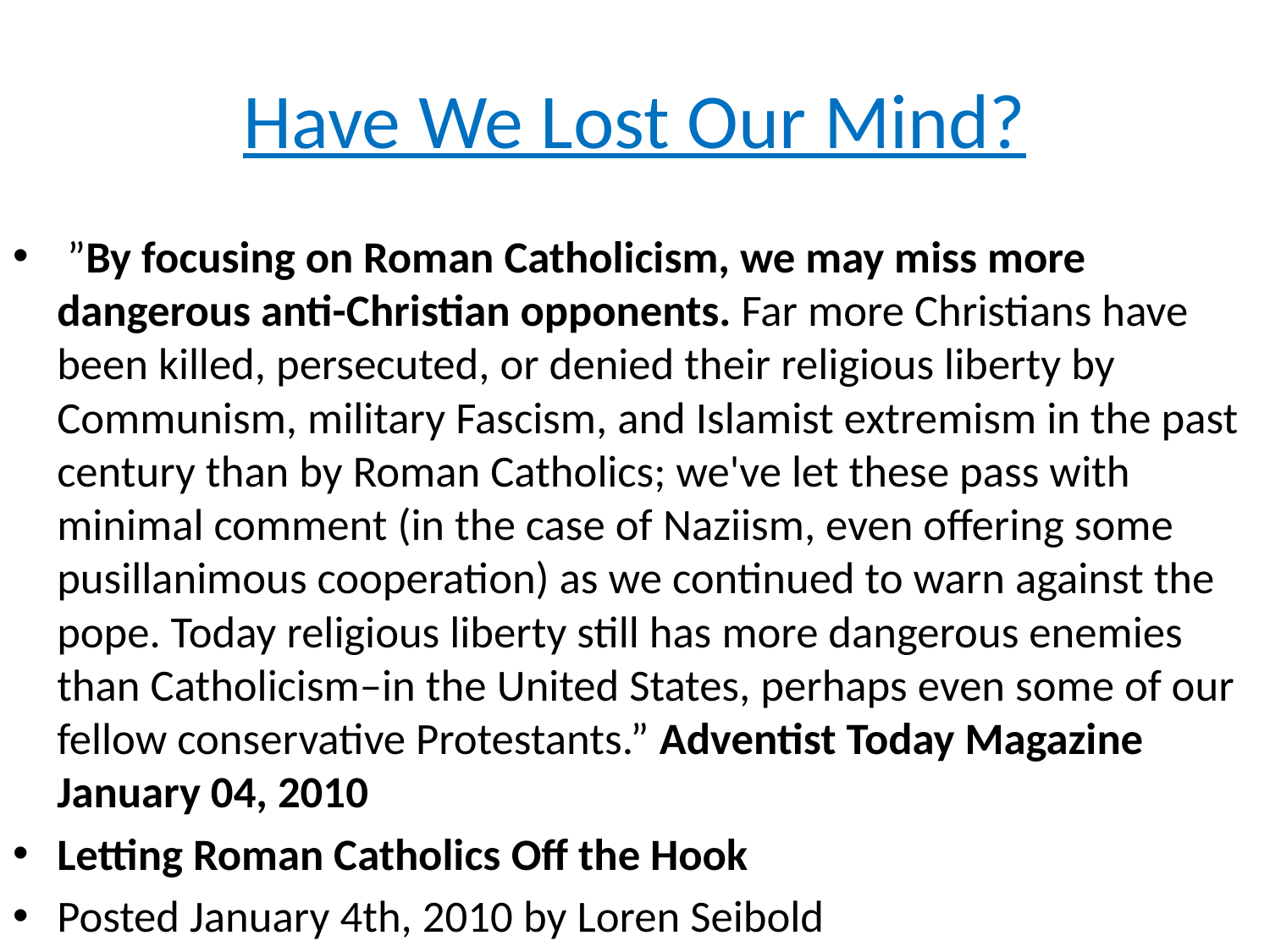

# Have We Lost Our Mind?
 ”By focusing on Roman Catholicism, we may miss more dangerous anti-Christian opponents. Far more Christians have been killed, persecuted, or denied their religious liberty by Communism, military Fascism, and Islamist extremism in the past century than by Roman Catholics; we've let these pass with minimal comment (in the case of Naziism, even offering some pusillanimous cooperation) as we continued to warn against the pope. Today religious liberty still has more dangerous enemies than Catholicism–in the United States, perhaps even some of our fellow conservative Protestants.” Adventist Today Magazine January 04, 2010
Letting Roman Catholics Off the Hook
Posted January 4th, 2010 by Loren Seibold